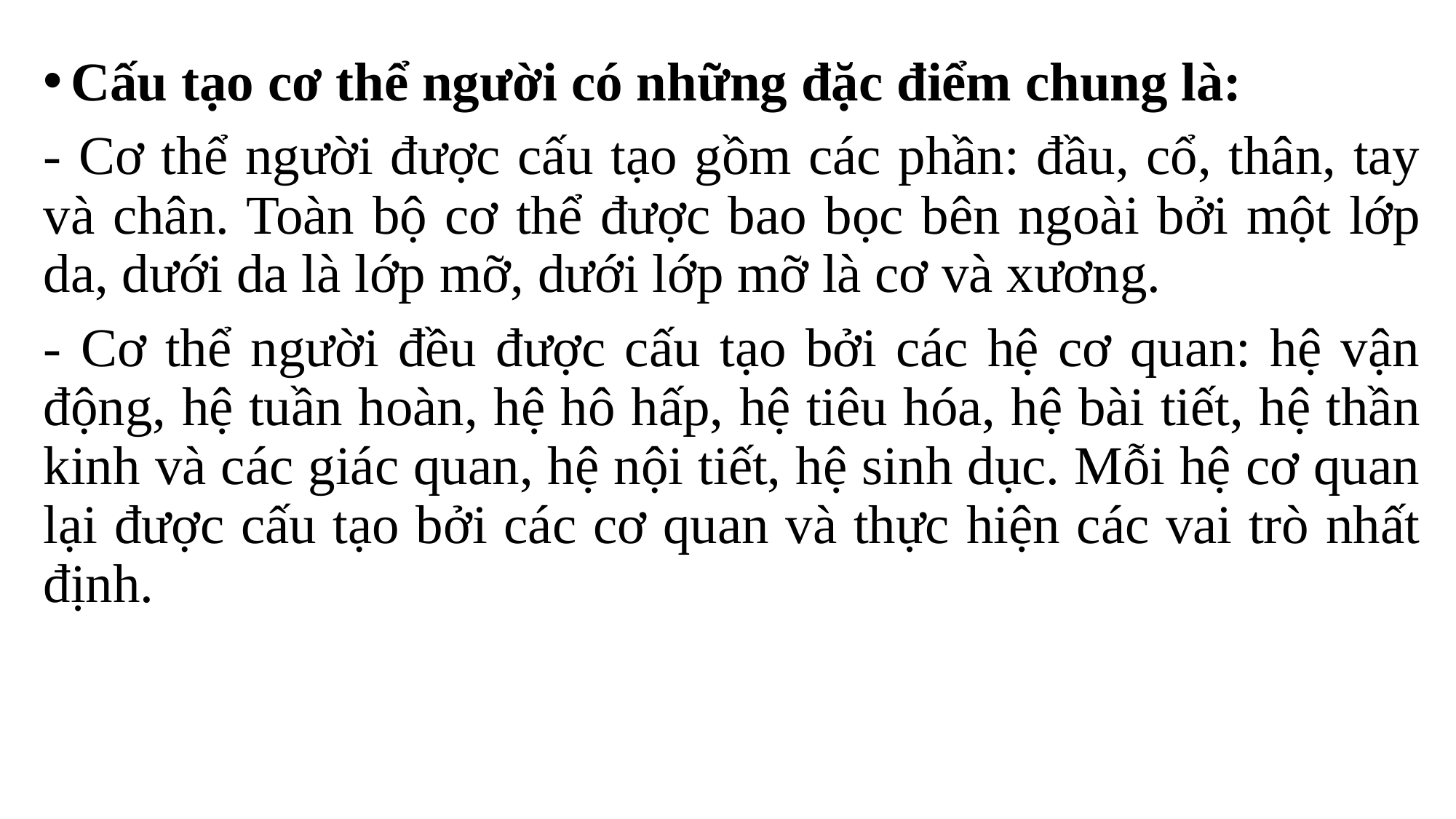

Cấu tạo cơ thể người có những đặc điểm chung là:
- Cơ thể người được cấu tạo gồm các phần: đầu, cổ, thân, tay và chân. Toàn bộ cơ thể được bao bọc bên ngoài bởi một lớp da, dưới da là lớp mỡ, dưới lớp mỡ là cơ và xương.
- Cơ thể người đều được cấu tạo bởi các hệ cơ quan: hệ vận động, hệ tuần hoàn, hệ hô hấp, hệ tiêu hóa, hệ bài tiết, hệ thần kinh và các giác quan, hệ nội tiết, hệ sinh dục. Mỗi hệ cơ quan lại được cấu tạo bởi các cơ quan và thực hiện các vai trò nhất định.